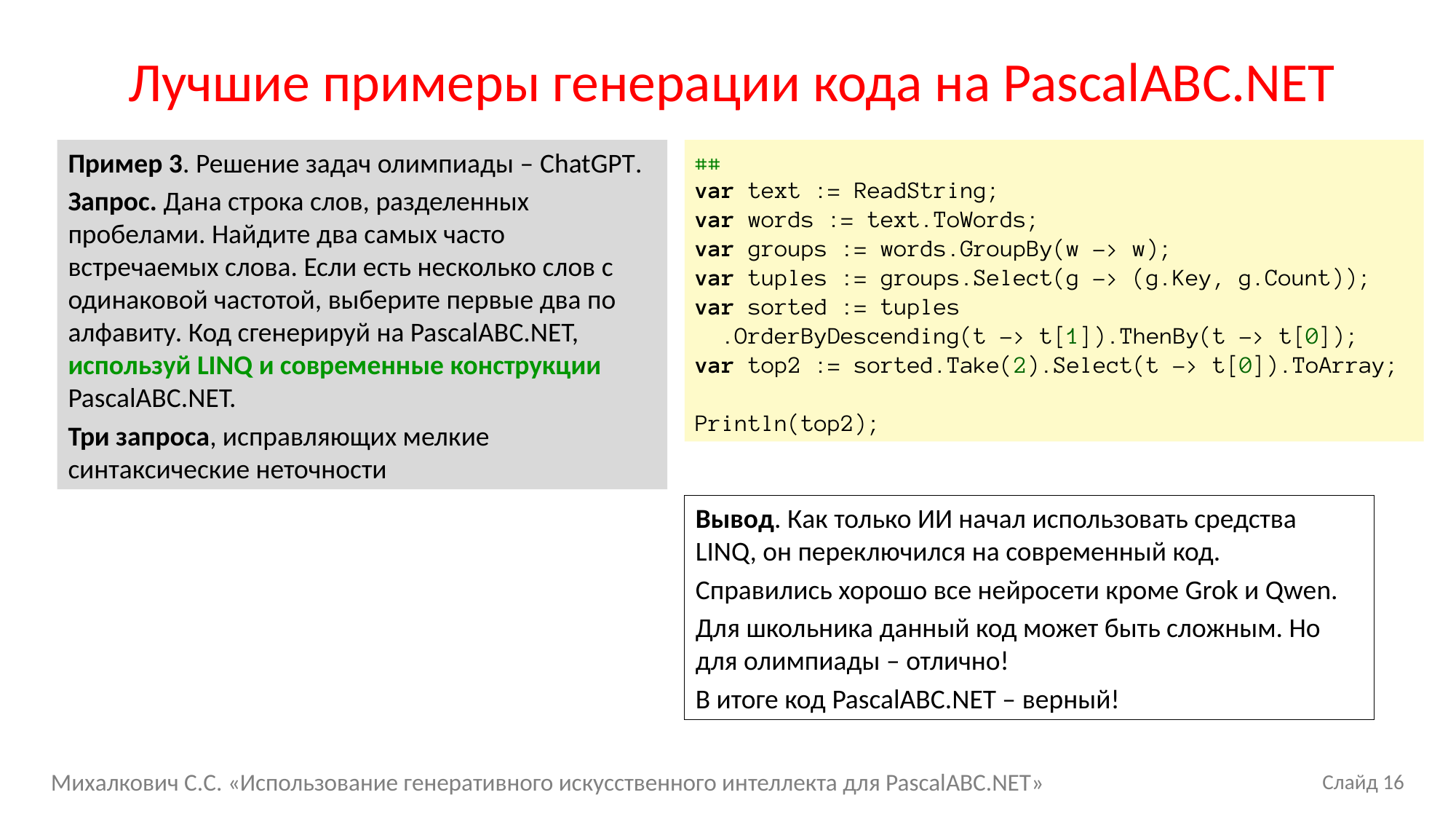

# Лучшие примеры генерации кода на PascalABC.NET
Пример 3. Решение задач олимпиады – ChatGPT.
Запрос. Дана строка слов, разделенных пробелами. Найдите два самых часто встречаемых слова. Если есть несколько слов с одинаковой частотой, выберите первые два по алфавиту. Код сгенерируй на PascalABC.NET, используй LINQ и современные конструкции PascalABC.NET.
Три запроса, исправляющих мелкие синтаксические неточности
##
var text := ReadString;
var words := text.ToWords;
var groups := words.GroupBy(w -> w);
var tuples := groups.Select(g -> (g.Key, g.Count));
var sorted := tuples
  .OrderByDescending(t -> t[1]).ThenBy(t -> t[0]);
var top2 := sorted.Take(2).Select(t -> t[0]).ToArray;

Println(top2);
Вывод. Как только ИИ начал использовать средства LINQ, он переключился на современный код.
Справились хорошо все нейросети кроме Grok и Qwen.
Для школьника данный код может быть сложным. Но для олимпиады – отлично!
В итоге код PascalABC.NET – верный!
Михалкович С.С. «Использование генеративного искусственного интеллекта для PascalABC.NET»
Слайд 16